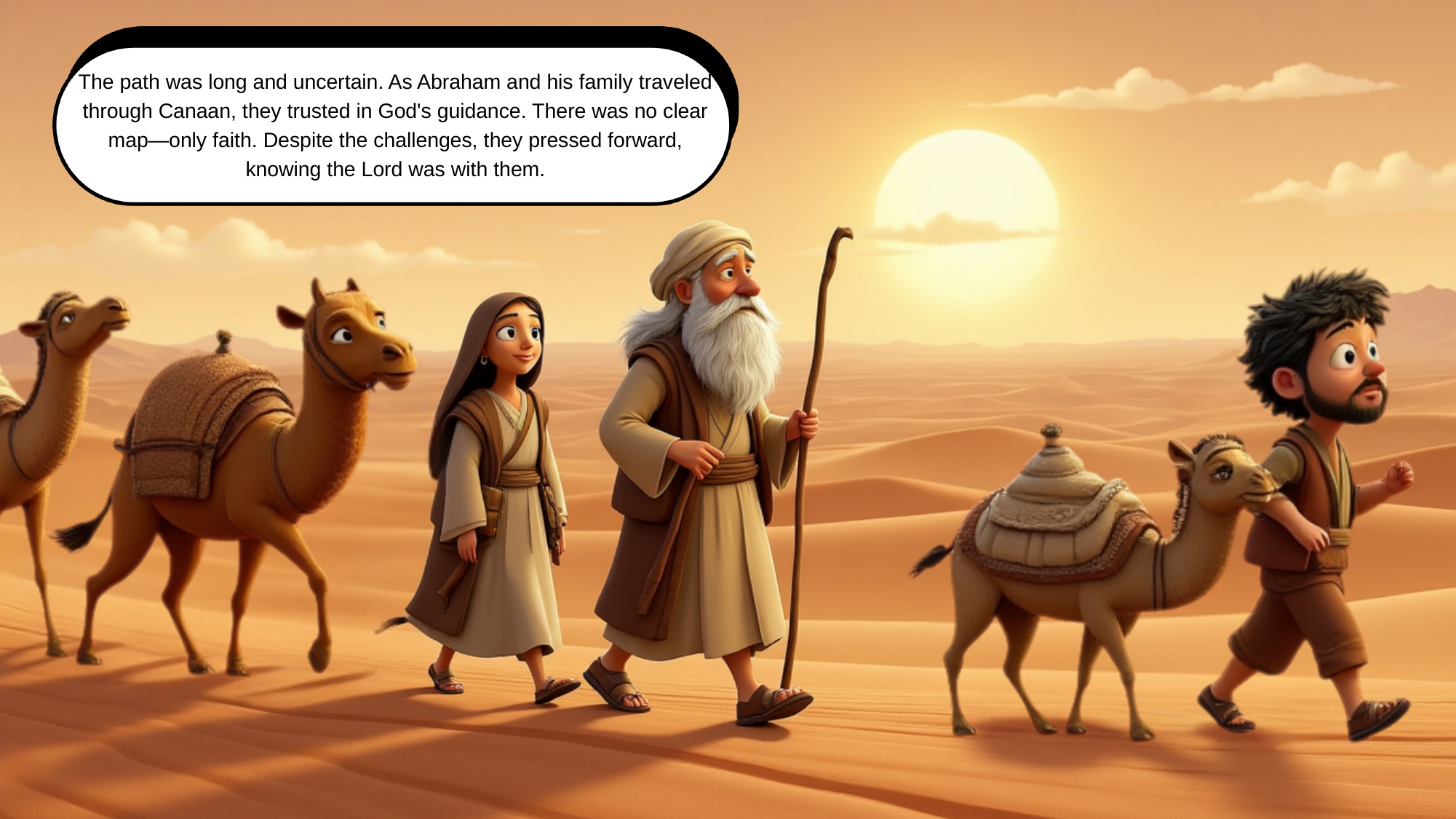

The path was long and uncertain. As Abraham and his family traveled through Canaan, they trusted in God's guidance. There was no clear map—only faith. Despite the challenges, they pressed forward, knowing the Lord was with them.